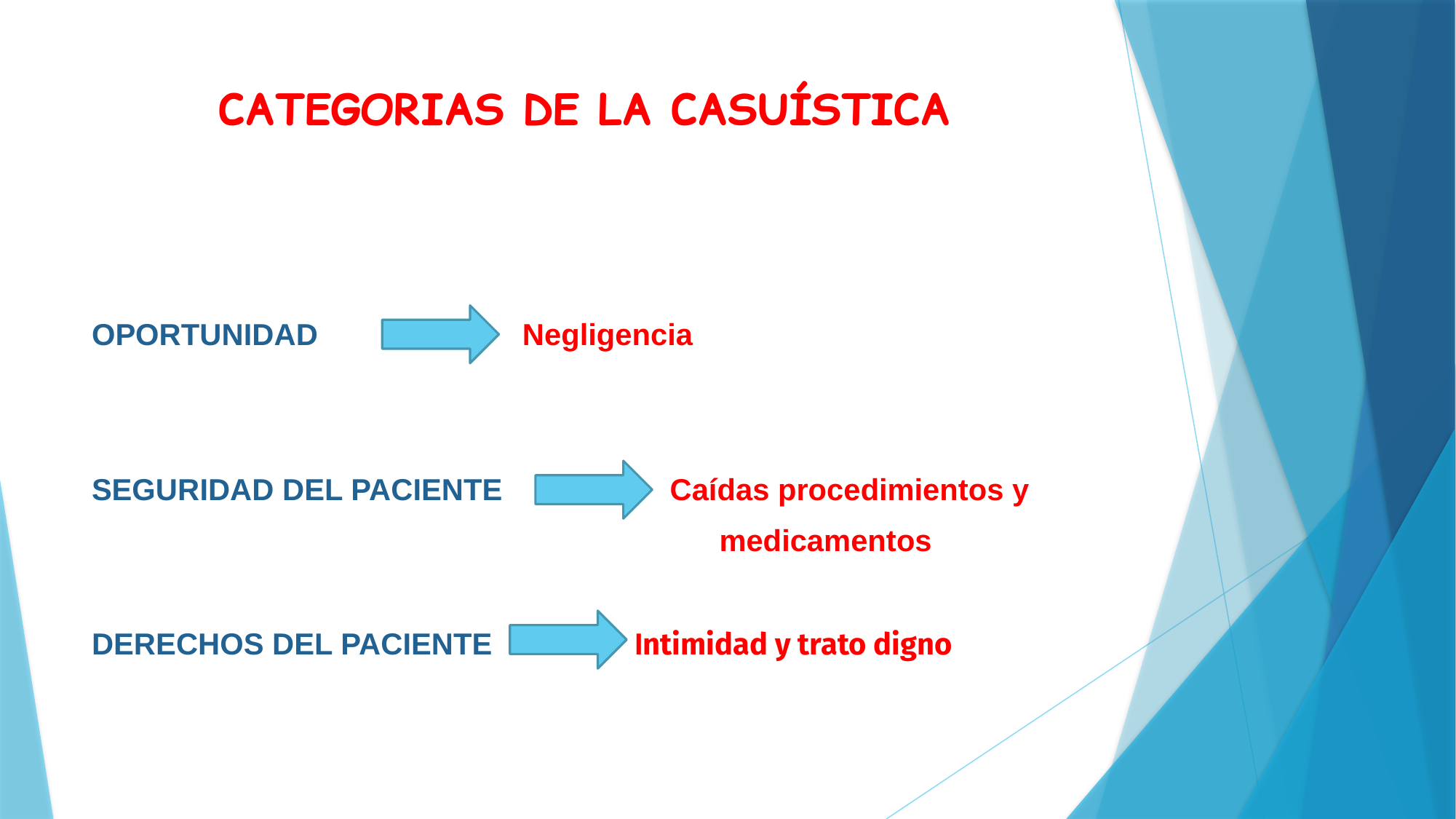

# CATEGORIAS DE LA CASUÍSTICA

OPORTUNIDAD        -----------   Negligencia

SEGURIDAD DEL PACIENTE                    Caídas procedimientos y
                                                                           medicamentos

DERECHOS DEL PACIENTE                 Intimidad y trato digno